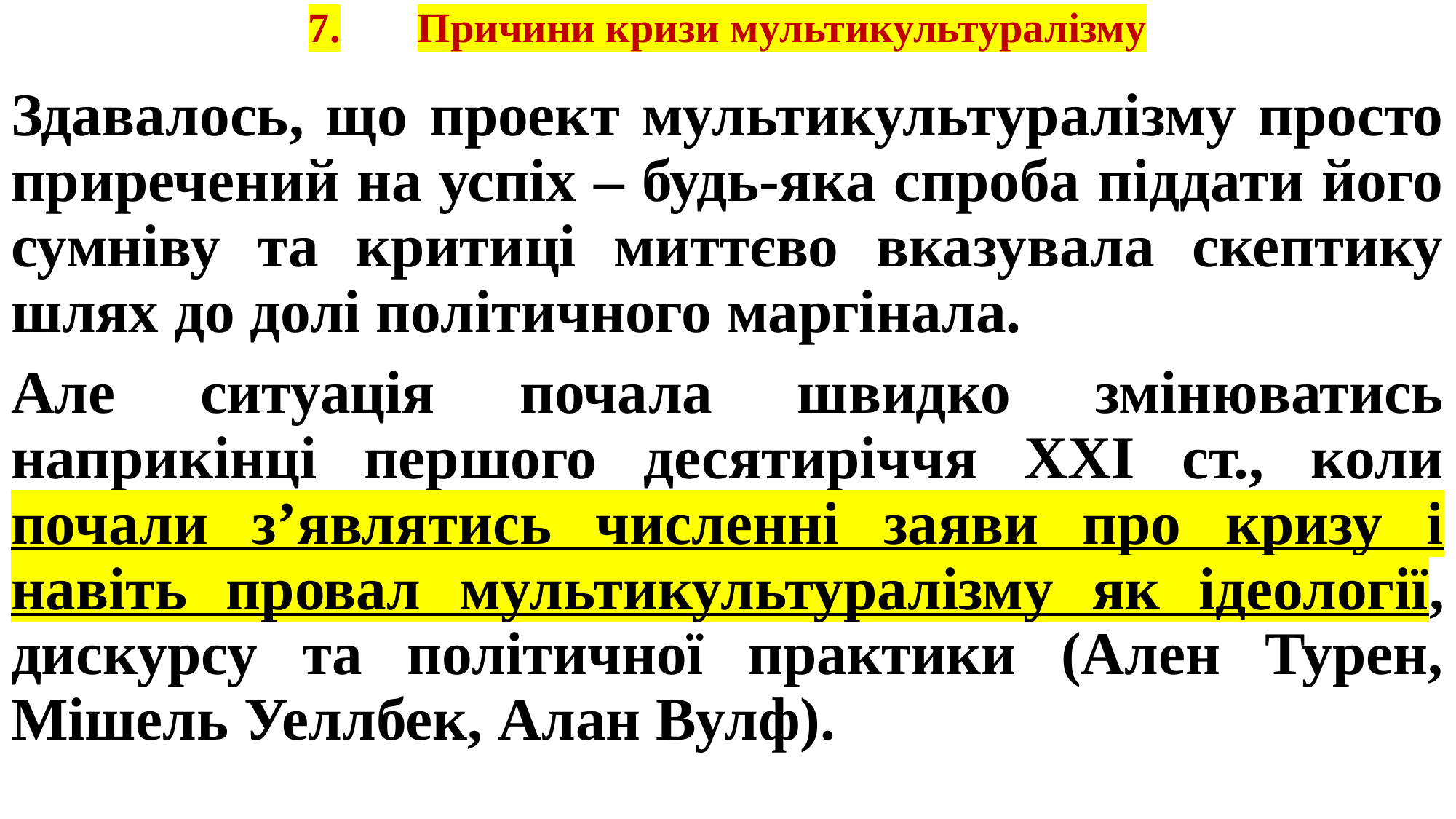

# 7.	Причини кризи мультикультуралізму
Здавалось, що проект мультикультуралізму просто приречений на успіх – будь-яка спроба піддати його сумніву та критиці миттєво вказувала скептику шлях до долі політичного маргінала.
Але ситуація почала швидко змінюватись наприкінці першого десятиріччя XXI ст., коли почали з’являтись численні заяви про кризу і навіть провал мультикультуралізму як ідеології, дискурсу та політичної практики (Ален Турен, Мішель Уеллбек, Алан Вулф).